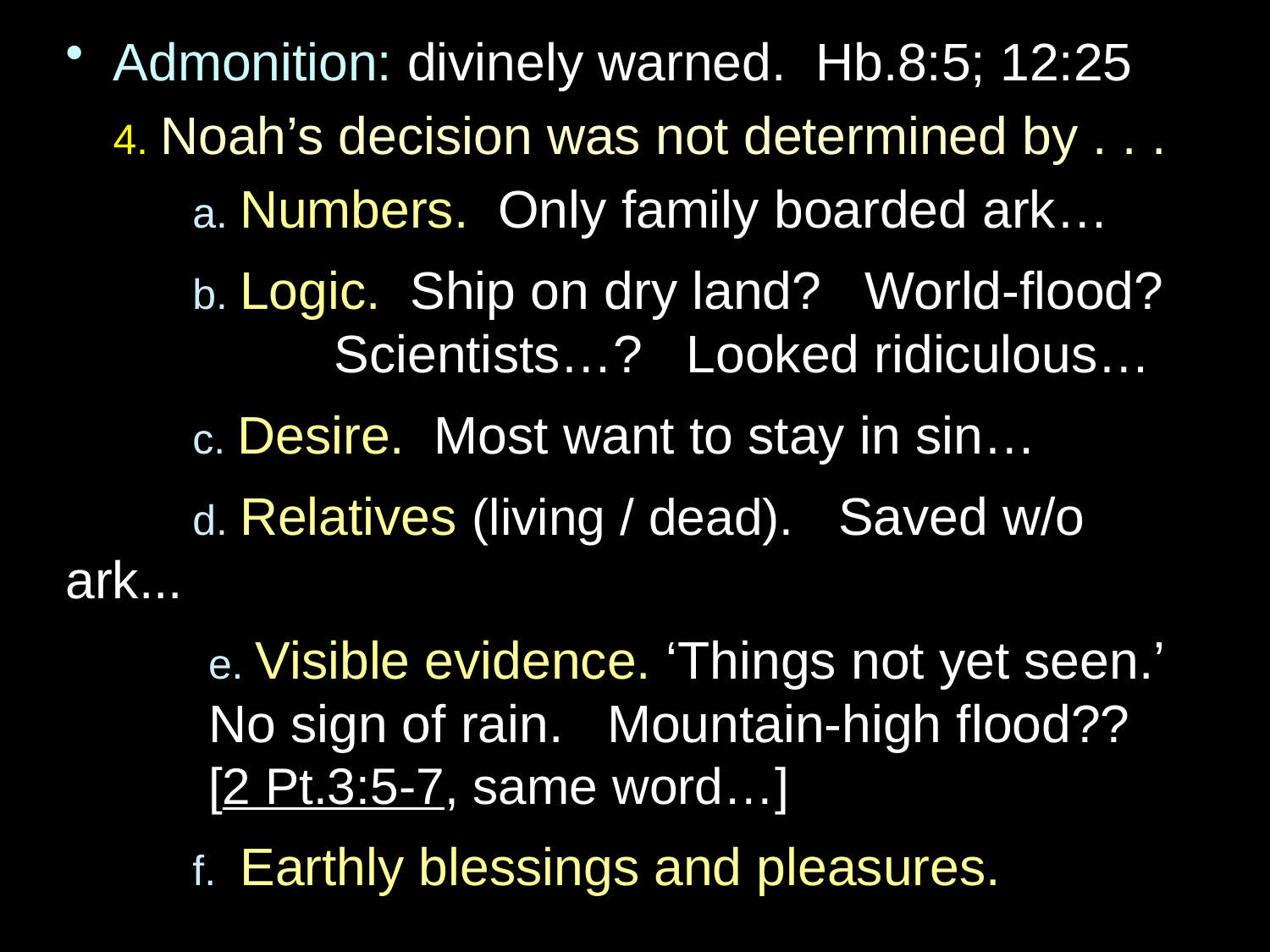

Admonition: divinely warned.  Hb.8:5; 12:25
    4. Noah’s decision was not determined by . . .
	a. Numbers.  Only family boarded ark…
	b. Logic.  Ship on dry land?   World-flood?  		 Scientists…?   Looked ridiculous…
	c. Desire.  Most want to stay in sin…
	d. Relatives (living / dead).   Saved w/o ark...
	e. Visible evidence. ‘Things not yet seen.’  No sign of rain.   Mountain-high flood??   [2 Pt.3:5-7, same word…]
	f.  Earthly blessings and pleasures.